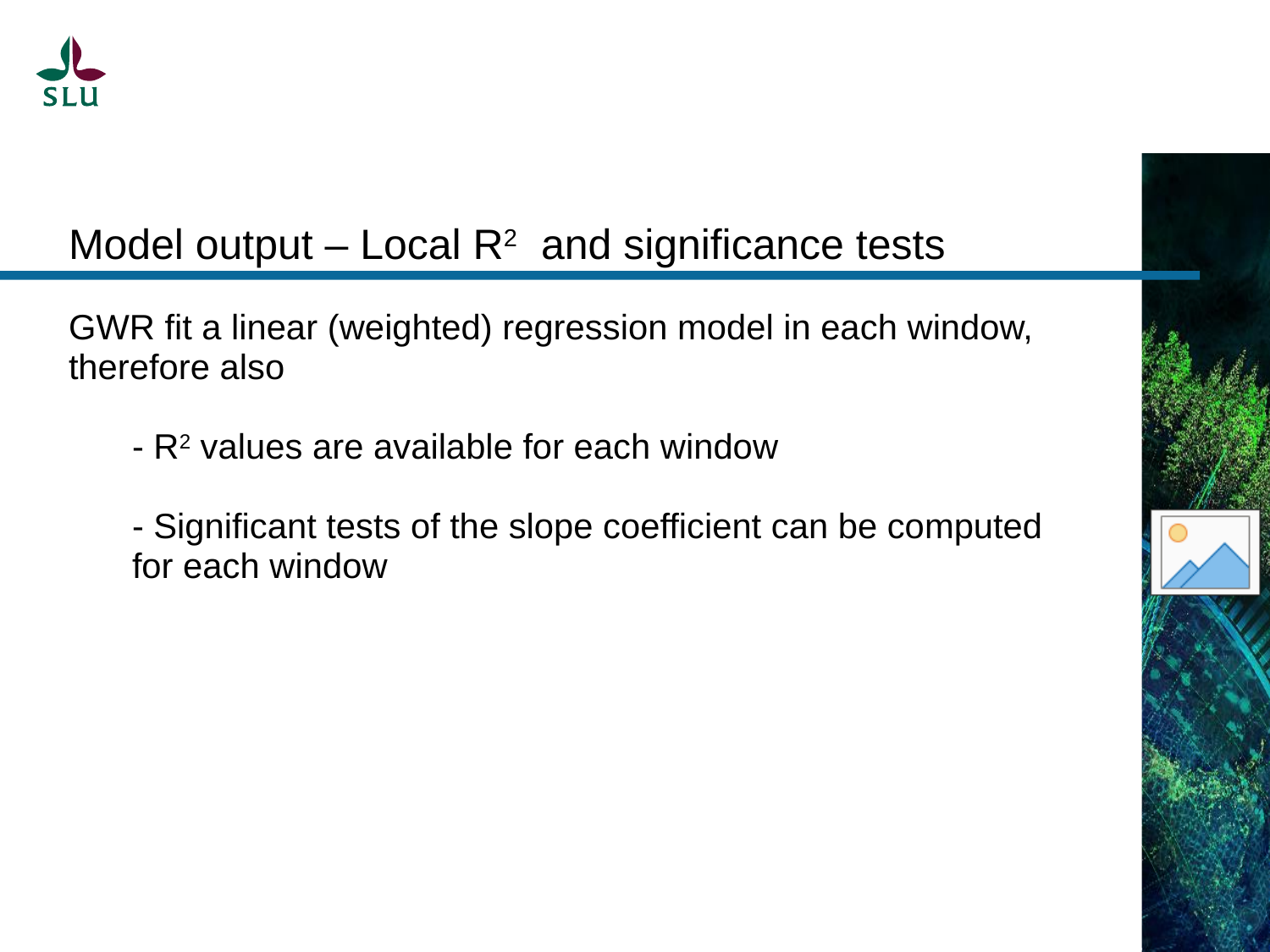

Model output – Local R2  and significance tests

GWR fit a linear (weighted) regression model in each window, therefore also

- R2 values are available for each window

- Significant tests of the slope coefficient can be computed for each window